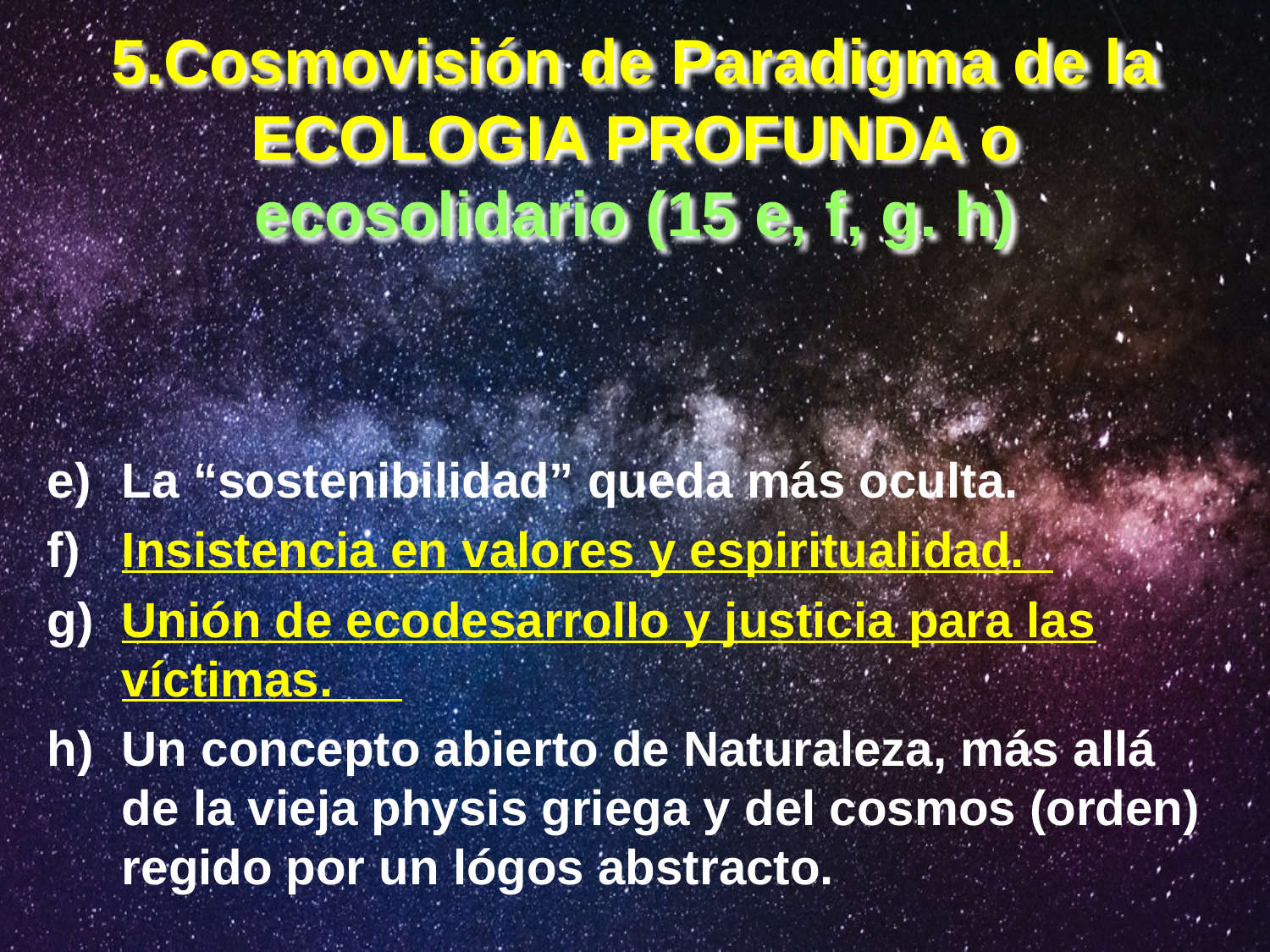

# 5.Cosmovisión de Paradigma de la ECOLOGIA PROFUNDA o ecosolidario (15 e, f, g. h)
e) 	La “sostenibilidad” queda más oculta.
f) 	Insistencia en valores y espiritualidad.
g) 	Unión de ecodesarrollo y justicia para las víctimas.
h) 	Un concepto abierto de Naturaleza, más allá de la vieja physis griega y del cosmos (orden) regido por un lógos abstracto.